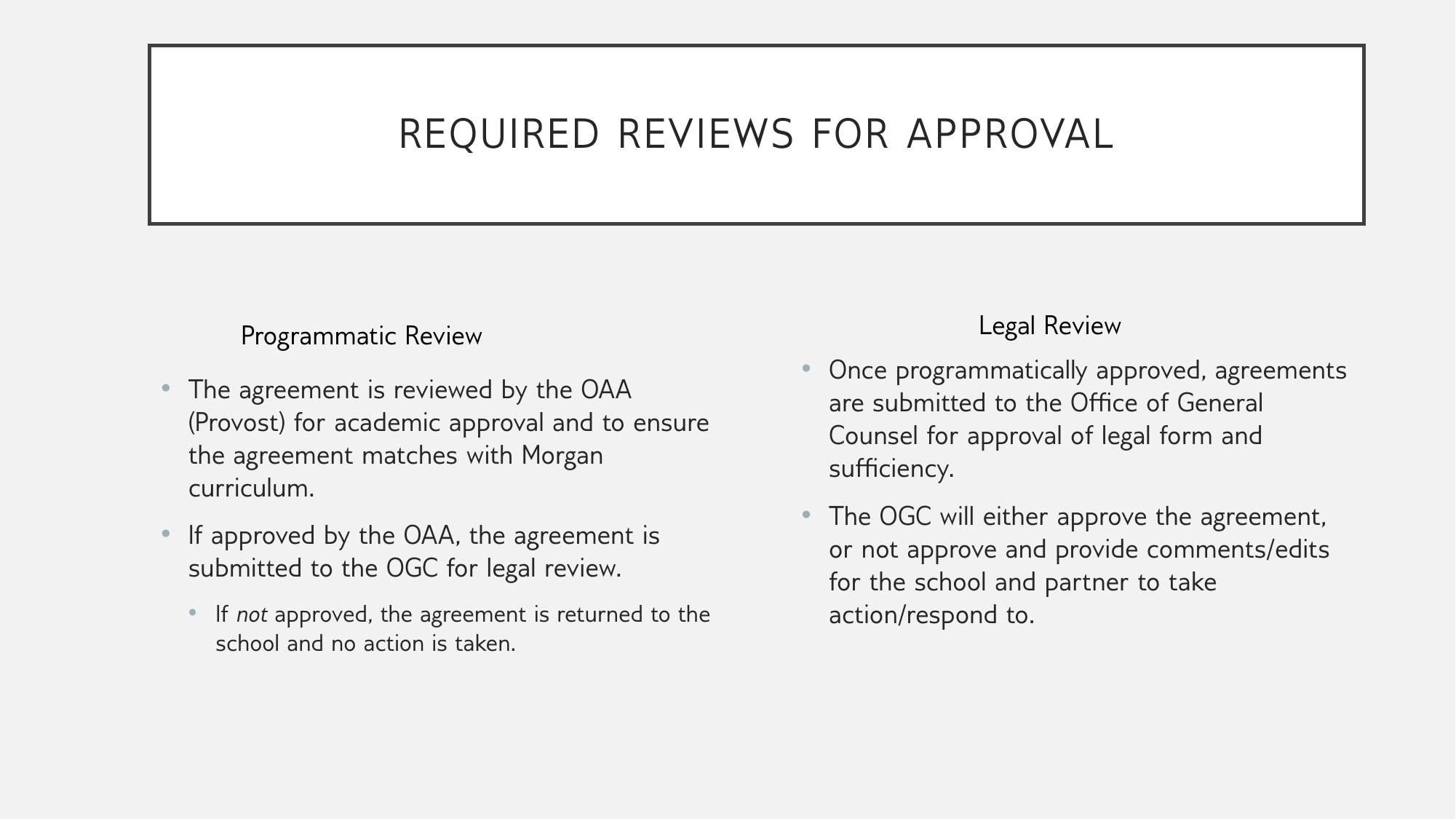

# Required Reviews for approval
Legal Review
Programmatic Review
Once programmatically approved, agreements are submitted to the Office of General Counsel for approval of legal form and sufficiency.
The OGC will either approve the agreement, or not approve and provide comments/edits for the school and partner to take action/respond to.

The agreement is reviewed by the OAA (Provost) for academic approval and to ensure the agreement matches with Morgan curriculum.
If approved by the OAA, the agreement is submitted to the OGC for legal review.
If not approved, the agreement is returned to the school and no action is taken.